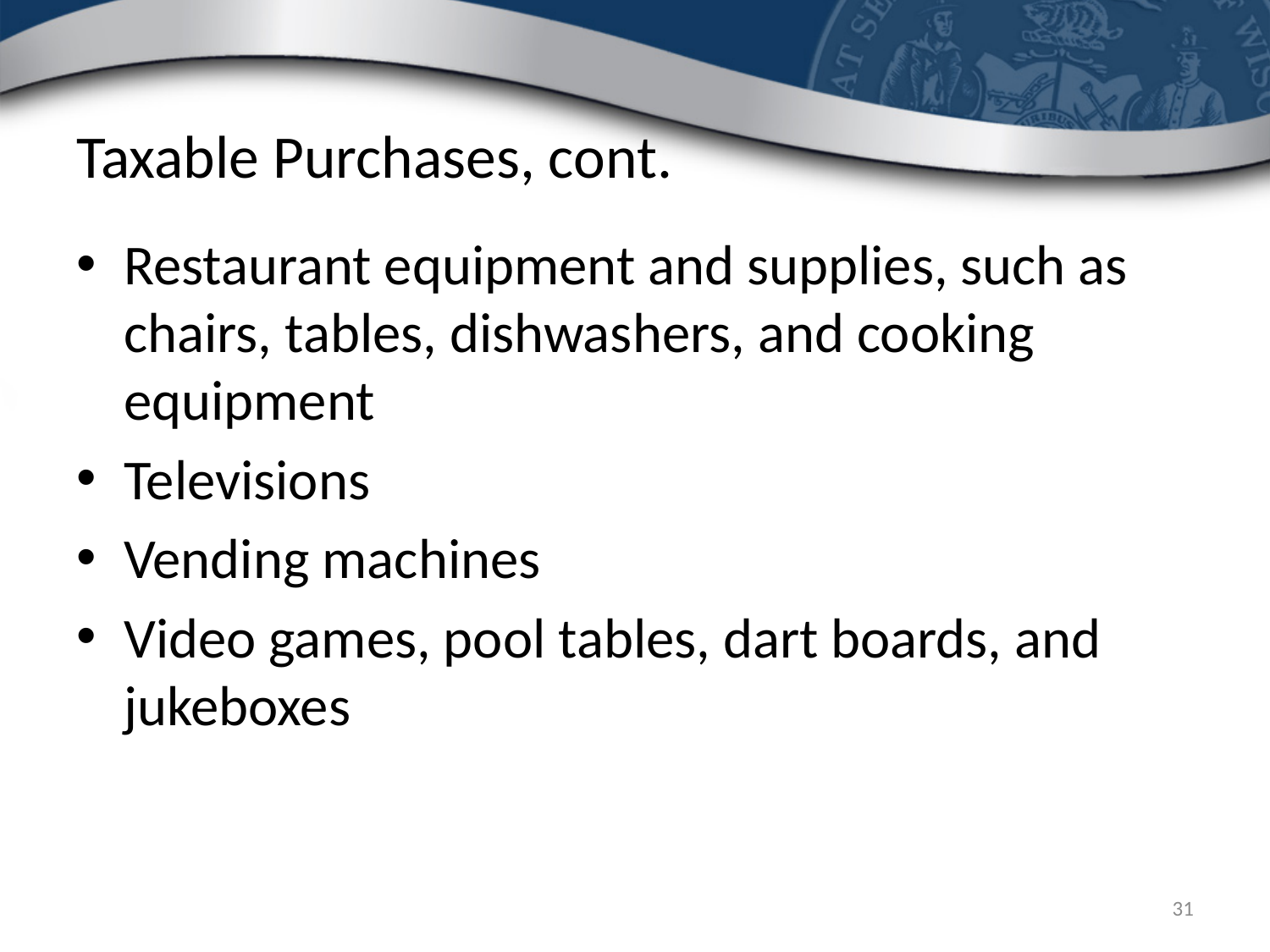

# Taxable Purchases, cont.
Restaurant equipment and supplies, such as chairs, tables, dishwashers, and cooking equipment
Televisions
Vending machines
Video games, pool tables, dart boards, and jukeboxes

31